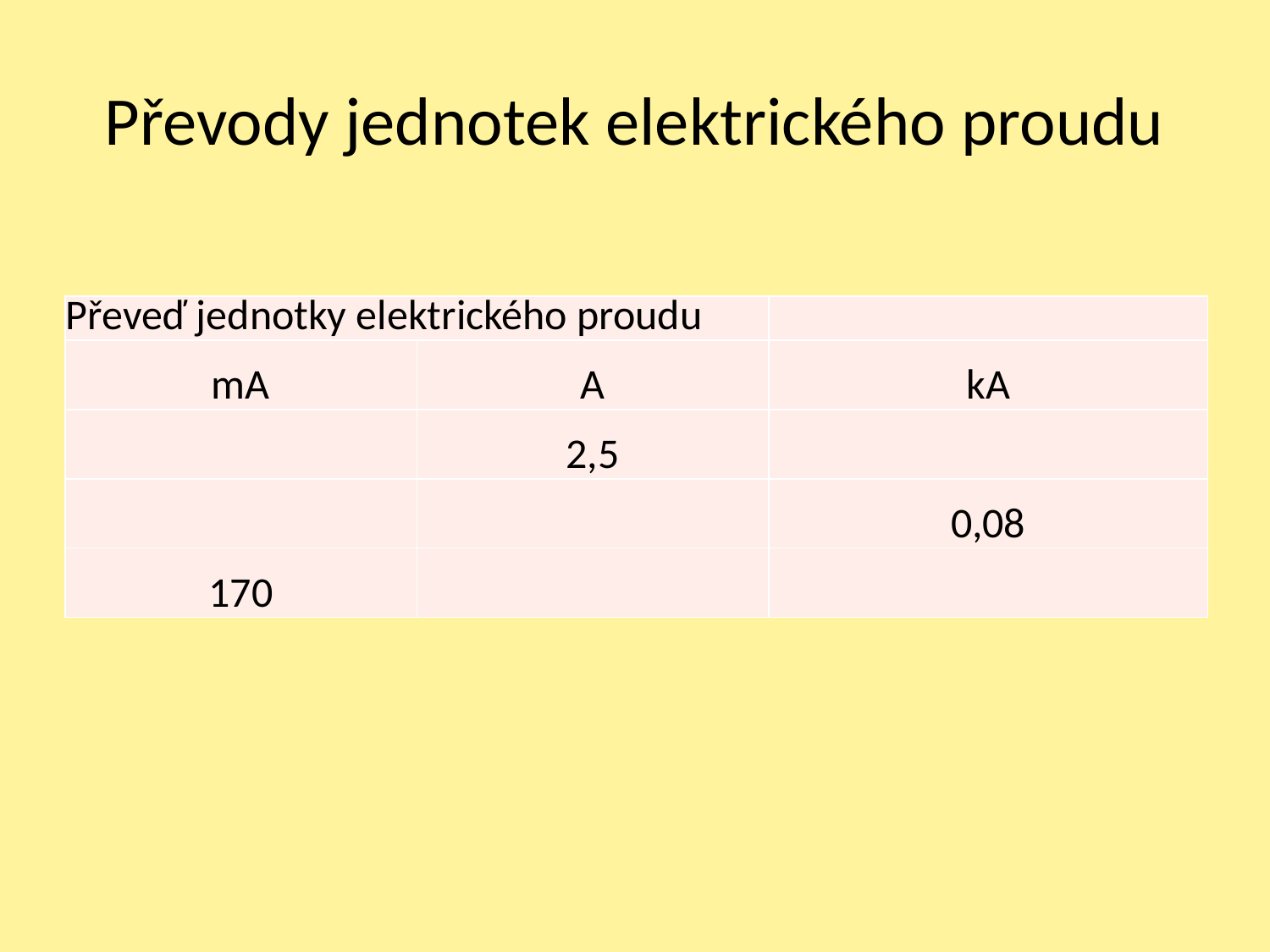

# Převody jednotek elektrického proudu

| Převeď jednotky elektrického proudu |  |  |
| --- | --- | --- |
| mA | A | kA |
|  | 2,5 |  |
|  |  | 0,08 |
| 170 |  |  |